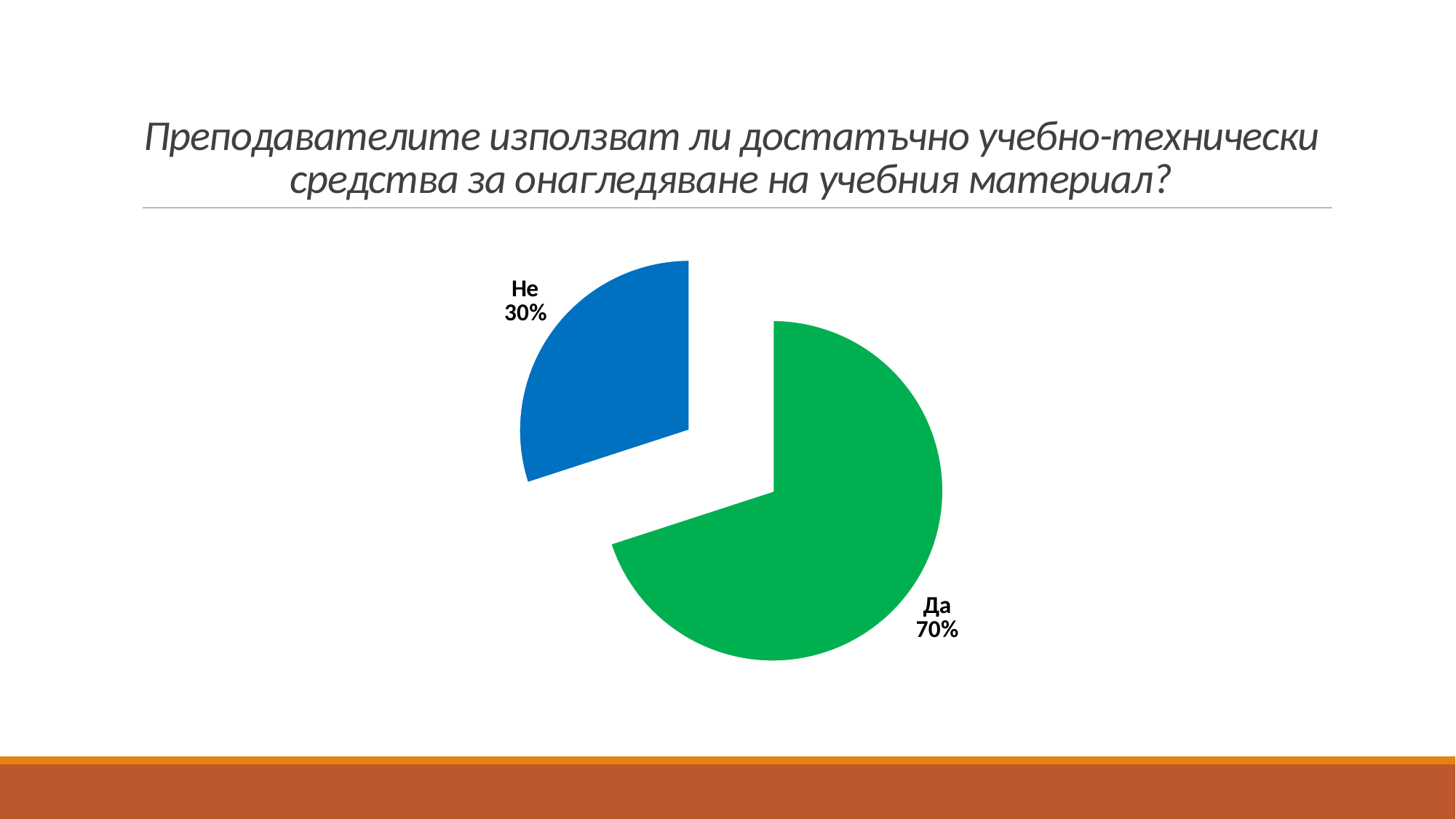

# Преподавателите използват ли достатъчно учебно-технически средства за онагледяване на учебния материал?

### Chart

| Category | Sales |
|---|---|
| Да | 70.0 |
| Не | 30.0 |